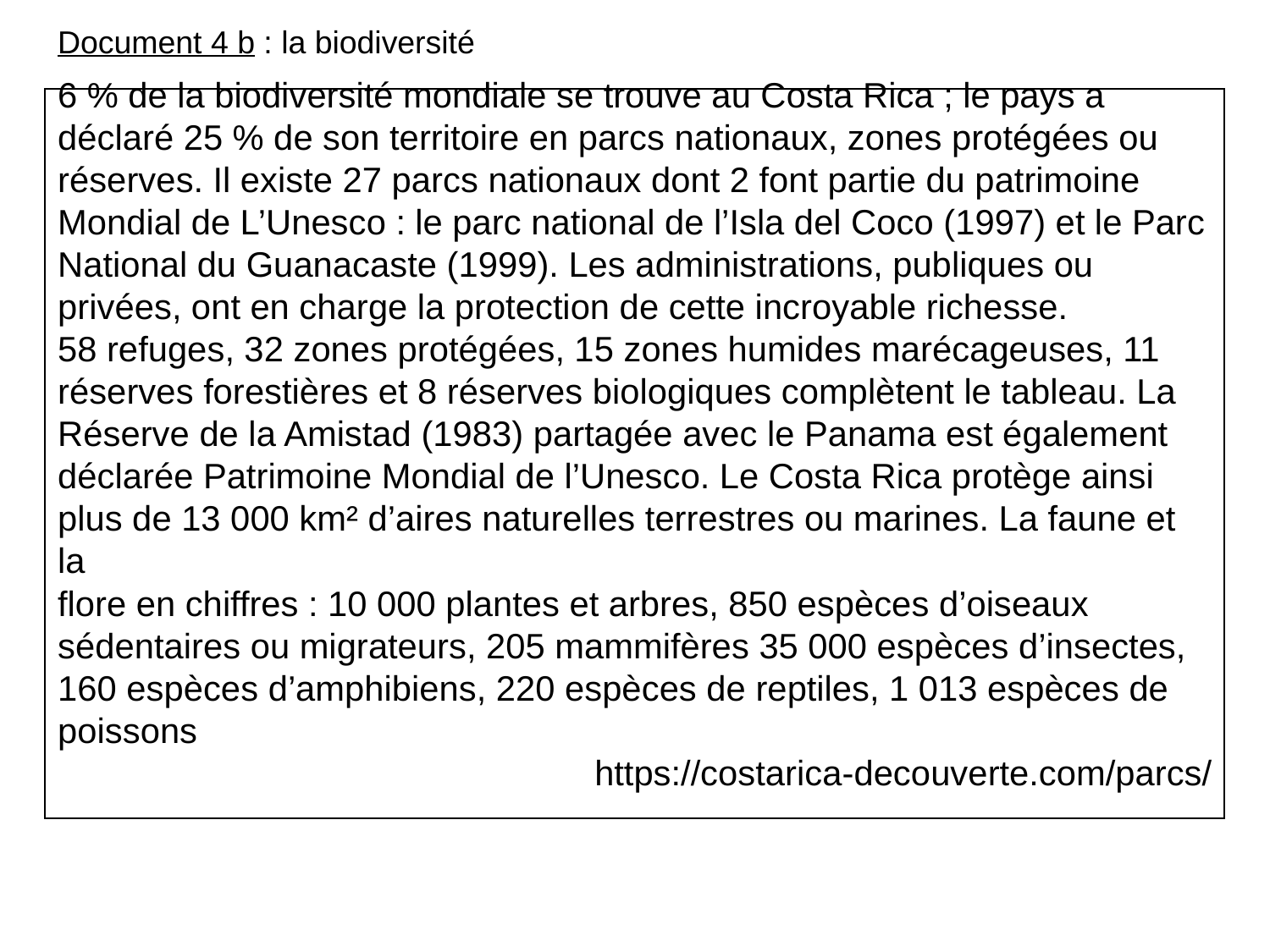

Document 4 b : la biodiversité
6 % de la biodiversité mondiale se trouve au Costa Rica ; le pays a déclaré 25 % de son territoire en parcs nationaux, zones protégées ou réserves. Il existe 27 parcs nationaux dont 2 font partie du patrimoine Mondial de L’Unesco : le parc national de l’Isla del Coco (1997) et le Parc National du Guanacaste (1999). Les administrations, publiques ou privées, ont en charge la protection de cette incroyable richesse.
58 refuges, 32 zones protégées, 15 zones humides marécageuses, 11 réserves forestières et 8 réserves biologiques complètent le tableau. La Réserve de la Amistad (1983) partagée avec le Panama est également déclarée Patrimoine Mondial de l’Unesco. Le Costa Rica protège ainsi plus de 13 000 km² d’aires naturelles terrestres ou marines. La faune et la
flore en chiffres : 10 000 plantes et arbres, 850 espèces d’oiseaux sédentaires ou migrateurs, 205 mammifères 35 000 espèces d’insectes, 160 espèces d’amphibiens, 220 espèces de reptiles, 1 013 espèces de poissons
https://costarica-decouverte.com/parcs/